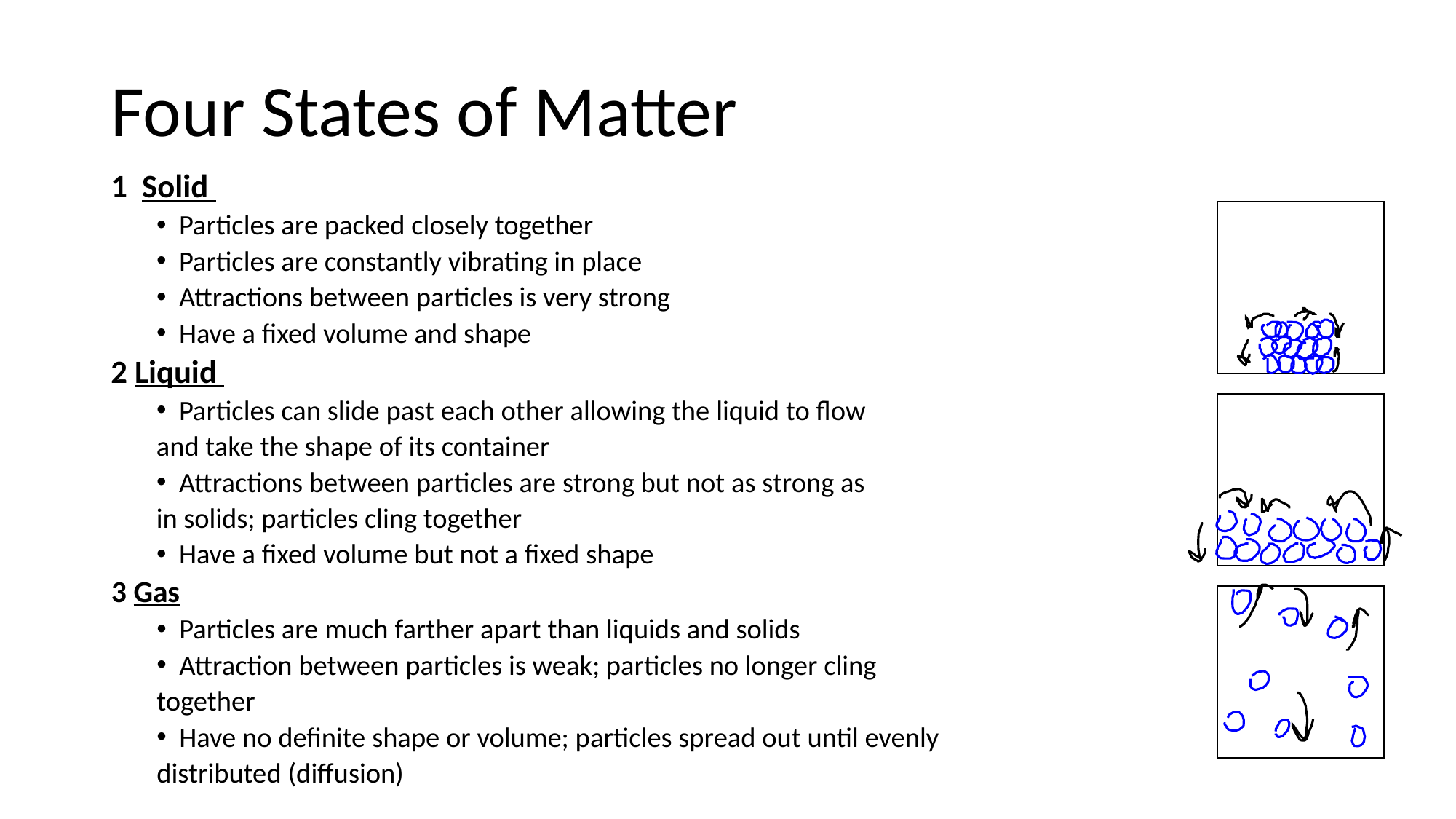

# Four States of Matter
1  Solid
Particles are packed closely together
Particles are constantly vibrating in place
Attractions between particles is very strong
Have a fixed volume and shape
2 Liquid
Particles can slide past each other allowing the liquid to flow
and take the shape of its container
Attractions between particles are strong but not as strong as
in solids; particles cling together
Have a fixed volume but not a fixed shape
3 Gas
Particles are much farther apart than liquids and solids
Attraction between particles is weak; particles no longer cling
together
Have no definite shape or volume; particles spread out until evenly
distributed (diffusion)